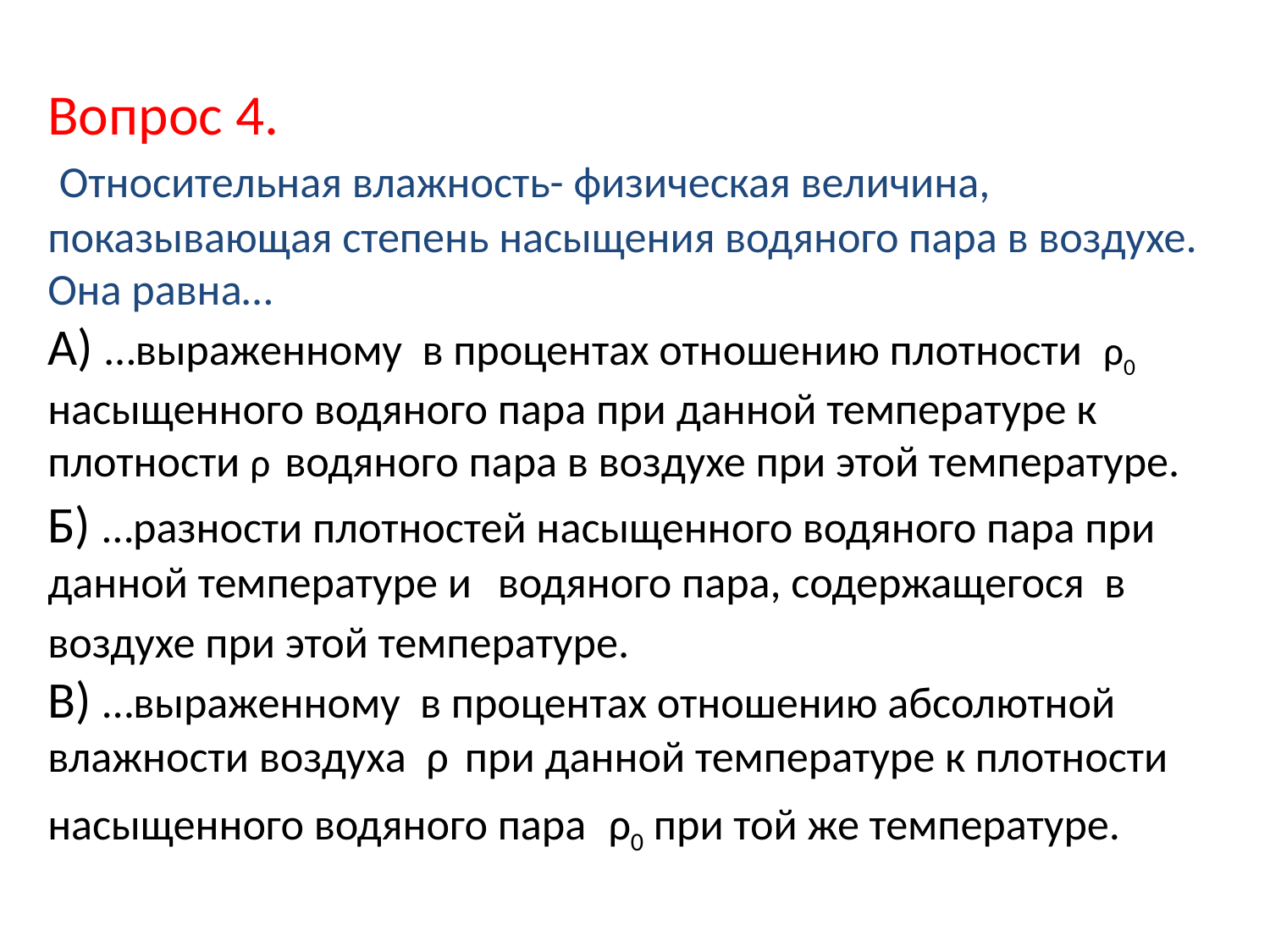

# Вопрос 4. Относительная влажность- физическая величина,  показывающая степень насыщения водяного пара в воздухе. Она равна… А) …выраженному  в процентах отношению плотности  ρ0 насыщенного водяного пара при данной температуре к плотности ρ  водяного пара в воздухе при этой температуре. Б) …разности плотностей насыщенного водяного пара при данной температуре и   водяного пара, содержащегося  в воздухе при этой температуре. В) …выраженному  в процентах отношению абсолютной влажности воздуха  ρ  при данной температуре к плотности насыщенного водяного пара  ρ0 при той же температуре.